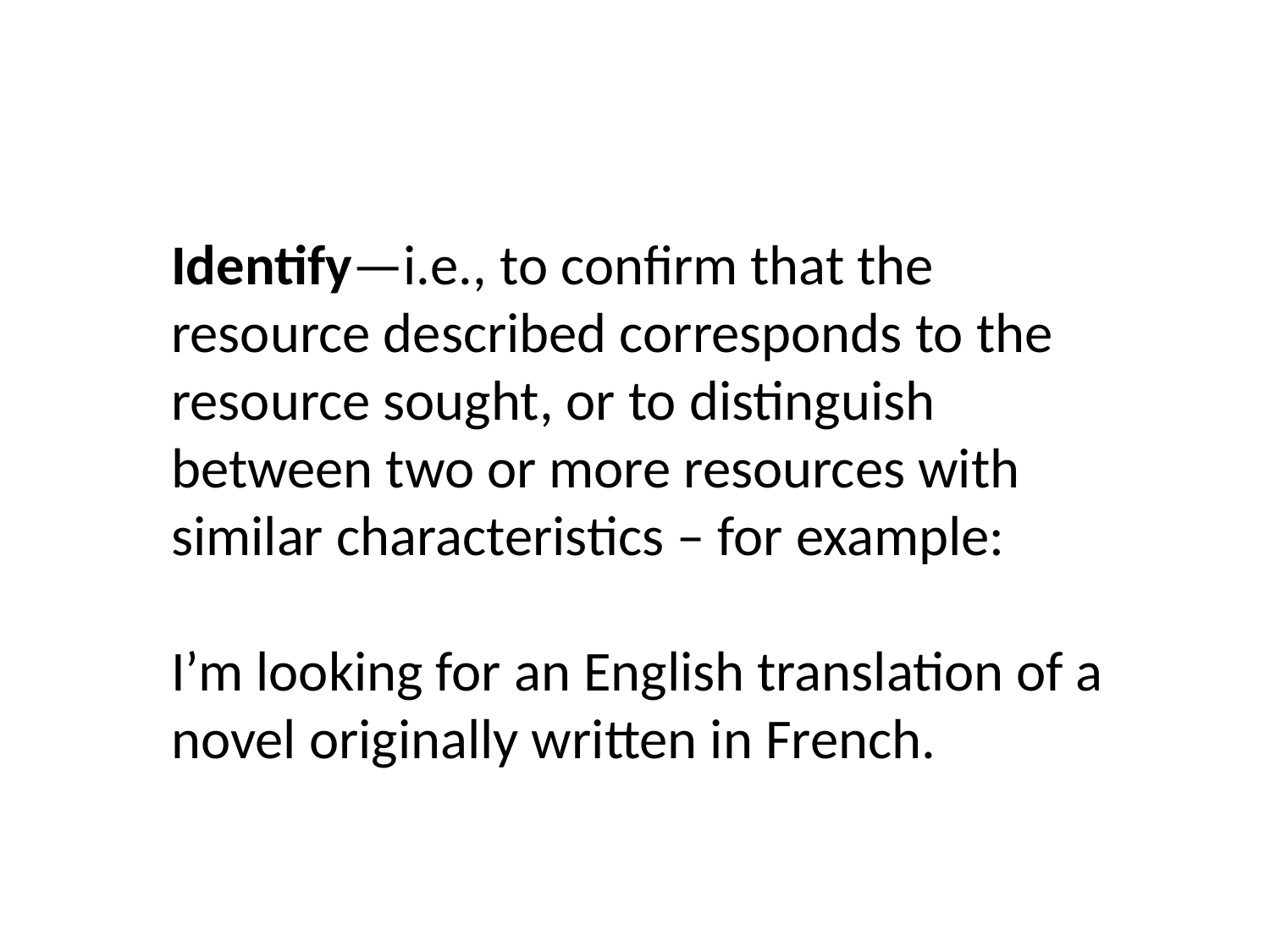

Identify—i.e., to confirm that the resource described corresponds to the resource sought, or to distinguish between two or more resources with similar characteristics – for example:

I’m looking for an English translation of a novel originally written in French.